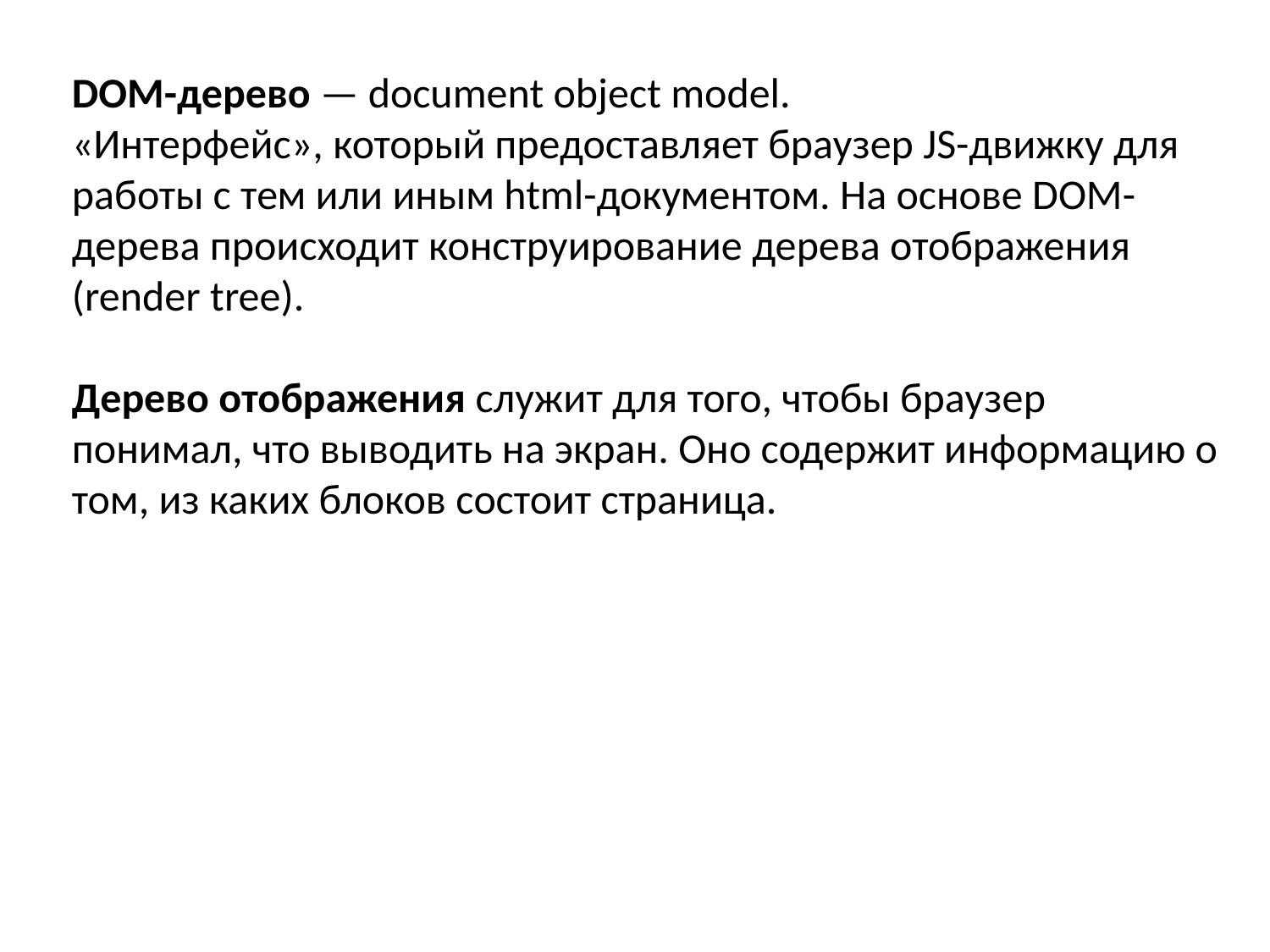

DOM-дерево — document object model.
«Интерфейс», который предоставляет браузер JS-движку для работы с тем или иным html-документом. На основе DOM-дерева происходит конструирование дерева отображения (render tree).

Дерево отображения служит для того, чтобы браузер понимал, что выводить на экран. Оно содержит информацию о том, из каких блоков состоит страница.